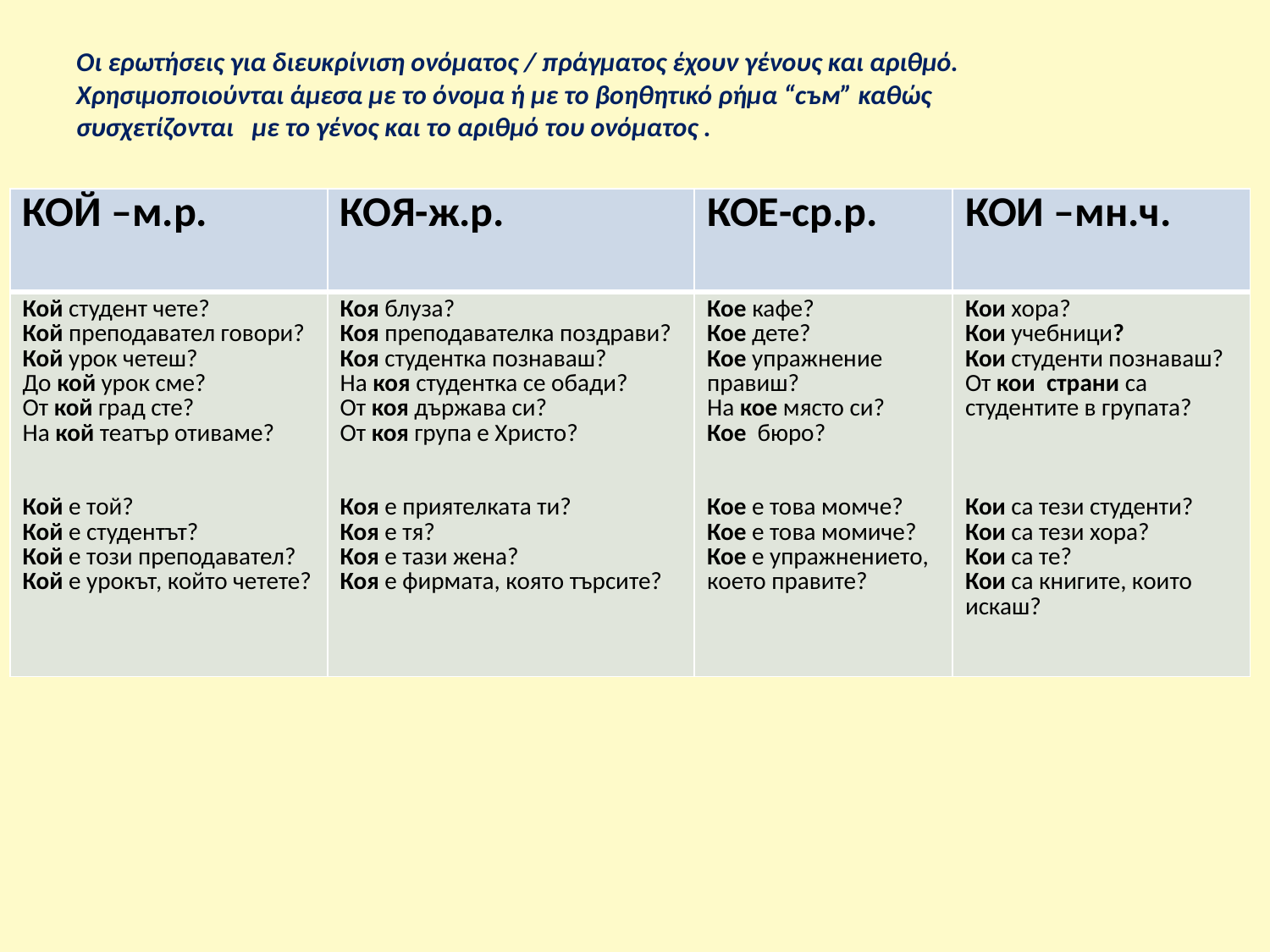

# Οι ερωτήσεις για διευκρίνιση ονόματος / πράγματος έχουν γένους και αριθμό. Χρησιμοποιούνται άμεσα με το όνομα ή με το βοηθητικό ρήμα “съм” καθώς                  συσχετίζονται   με το γένος και το αριθμό του ονόματος .
| КОЙ –м.р. | КОЯ-ж.р. | КОЕ-ср.р. | КОИ –мн.ч. |
| --- | --- | --- | --- |
| Кой студент чете? Кой преподавател говори? Кой урок четеш? До кой урок сме? От кой град сте? На кой театър отиваме? Кой е той? Кой е студентът? Кой е този преподавател? Кой е урокът, който четете? | Коя блуза? Коя преподавателка поздрави? Коя студентка познаваш? На коя студентка се обади? От коя държава си? От коя група е Христо? Коя е приятелката ти? Коя е тя? Коя е тази жена? Коя е фирмата, която търсите? | Кое кафе? Кое дете? Кое упражнение правиш? На кое място си? Кое бюро? Кое е това момче? Кое е това момиче? Кое е упражнението, което правите? | Кои хора? Кои учебници? Кои студенти познаваш? От кои страни са студентите в групата? Кои са тези студенти? Кои са тези хора? Кои са те? Кои са книгите, които искаш? |